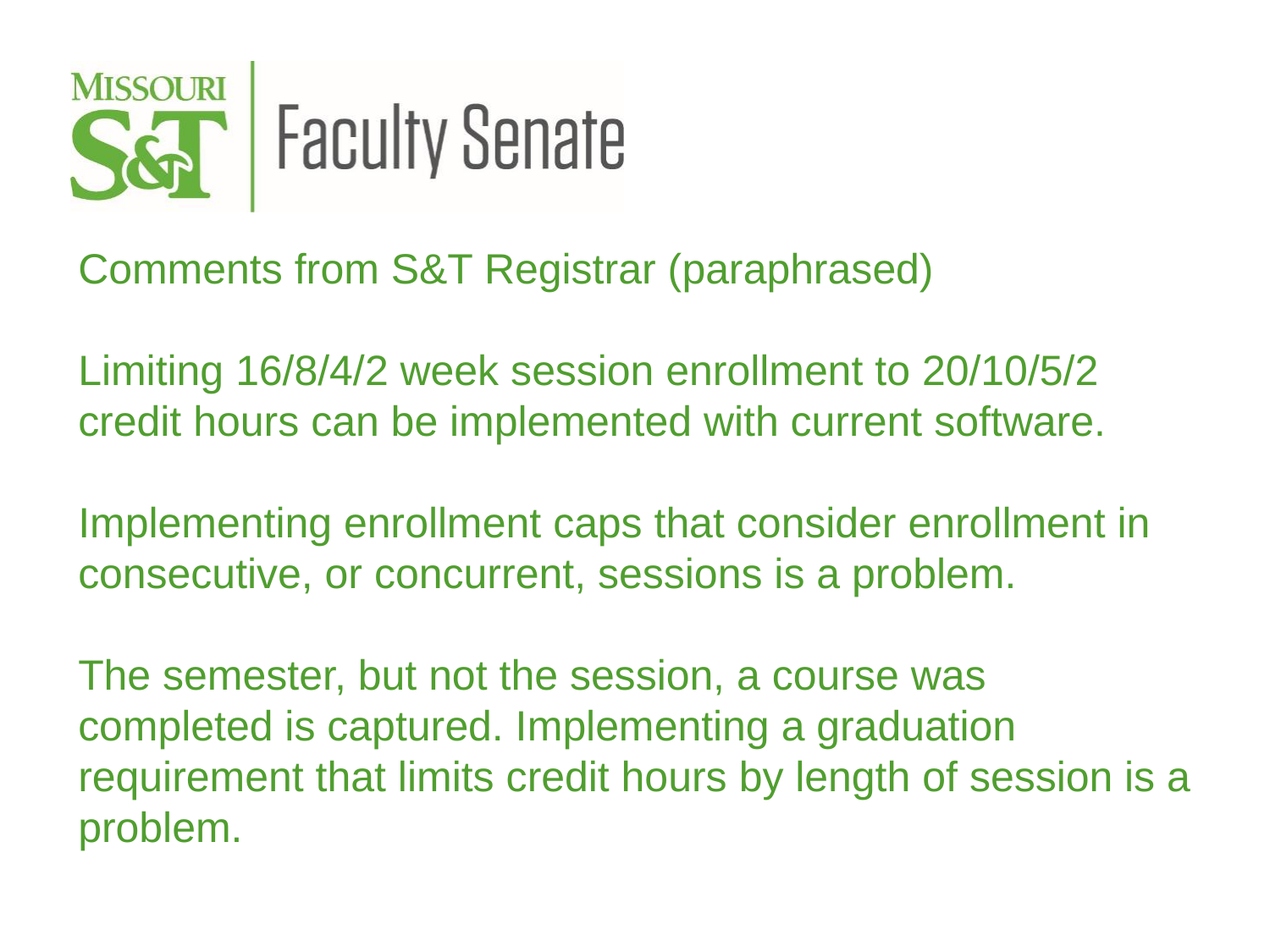

Comments from S&T Registrar (paraphrased)

Limiting 16/8/4/2 week session enrollment to 20/10/5/2 credit hours can be implemented with current software.

Implementing enrollment caps that consider enrollment in consecutive, or concurrent, sessions is a problem.

The semester, but not the session, a course was completed is captured. Implementing a graduation requirement that limits credit hours by length of session is a problem.